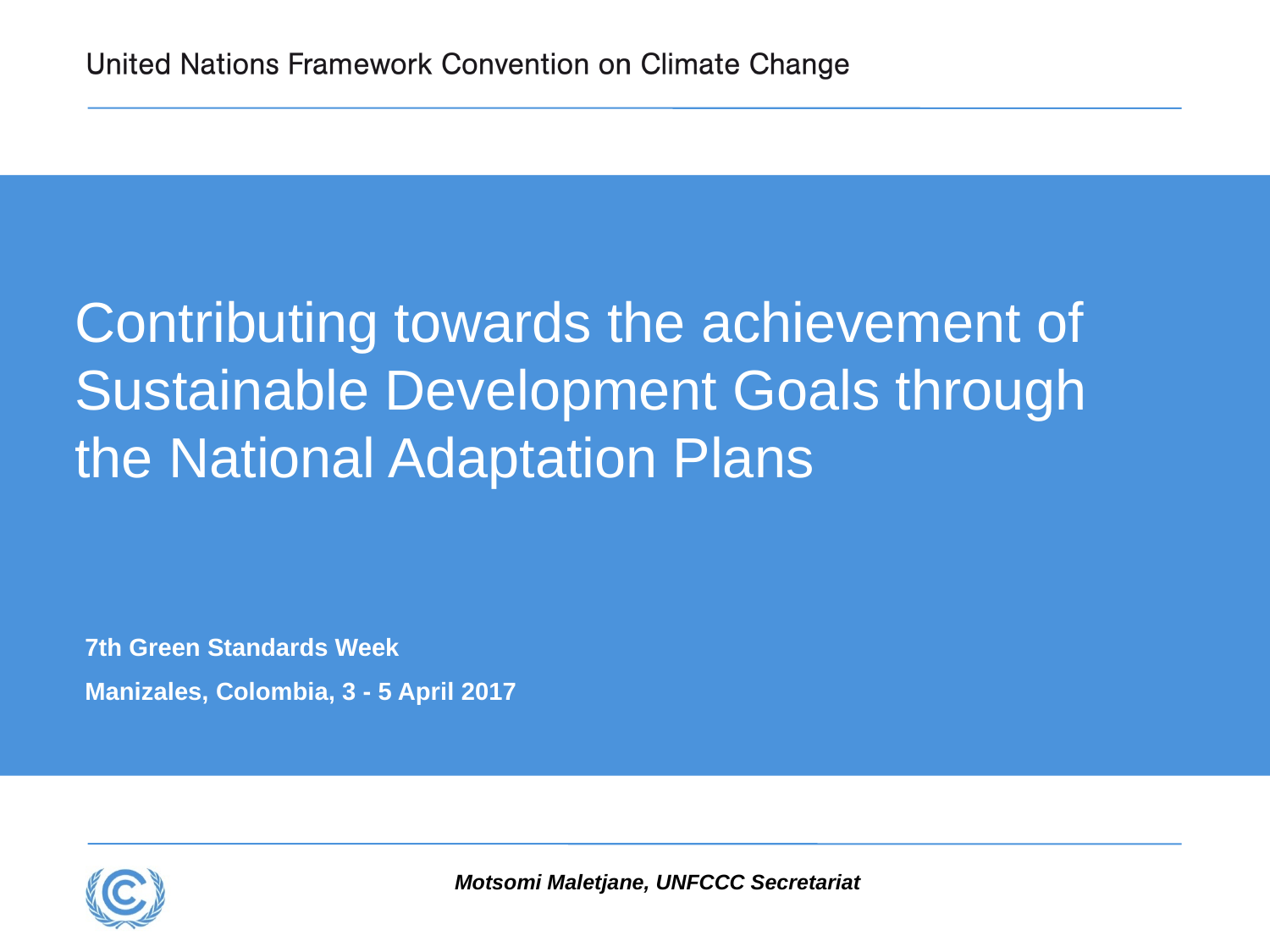

Contributing towards the achievement of Sustainable Development Goals through the National Adaptation Plans
# 7th Green Standards Week Manizales, Colombia, 3 - 5 April 2017
Motsomi Maletjane, UNFCCC Secretariat